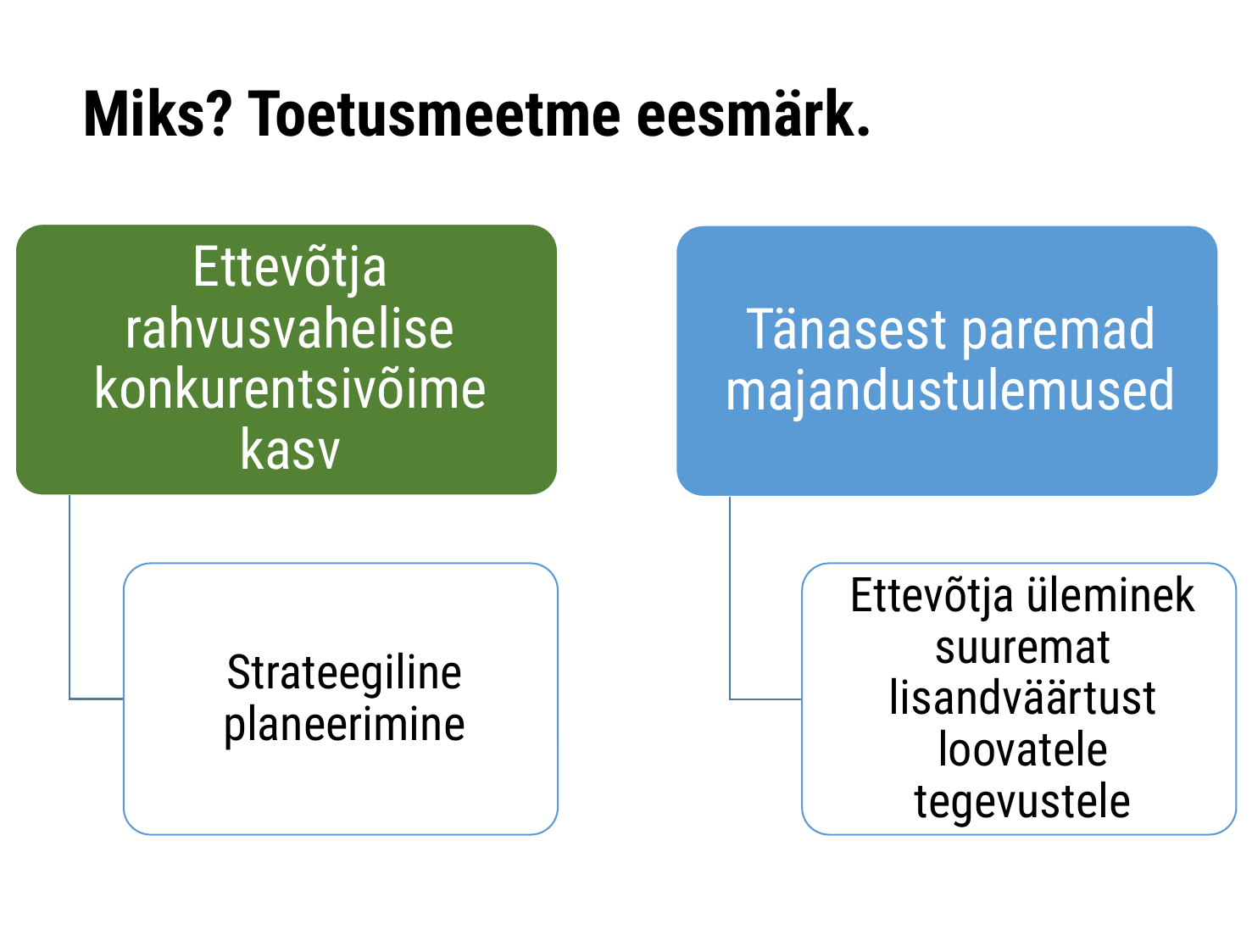

# Miks? Toetusmeetme eesmärk.
Ettevõtja rahvusvahelise konkurentsivõime kasv
Strateegiline planeerimine
Tänasest paremad majandustulemused
Ettevõtja üleminek suuremat lisandväärtust loovatele tegevustele